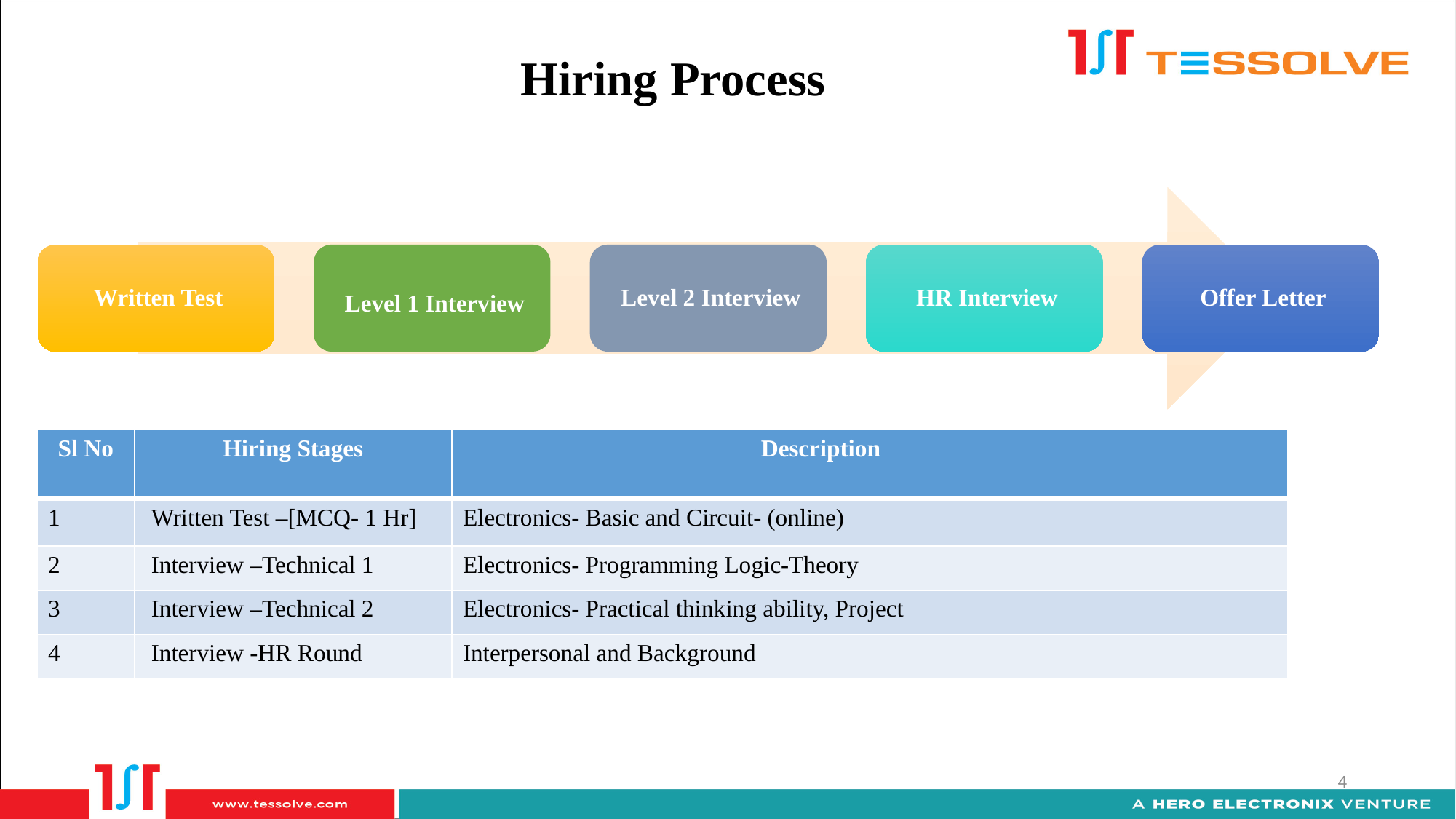

Hiring Process
Written Test

Level 1 Interview
Level 2 Interview
HR Interview
Offer Letter
| Sl No | Hiring Stages | Description |
| --- | --- | --- |
| 1 | Written Test –[MCQ- 1 Hr] | Electronics- Basic and Circuit- (online) |
| 2 | Interview –Technical 1 | Electronics- Programming Logic-Theory |
| 3 | Interview –Technical 2 | Electronics- Practical thinking ability, Project |
| 4 | Interview -HR Round | Interpersonal and Background |
4